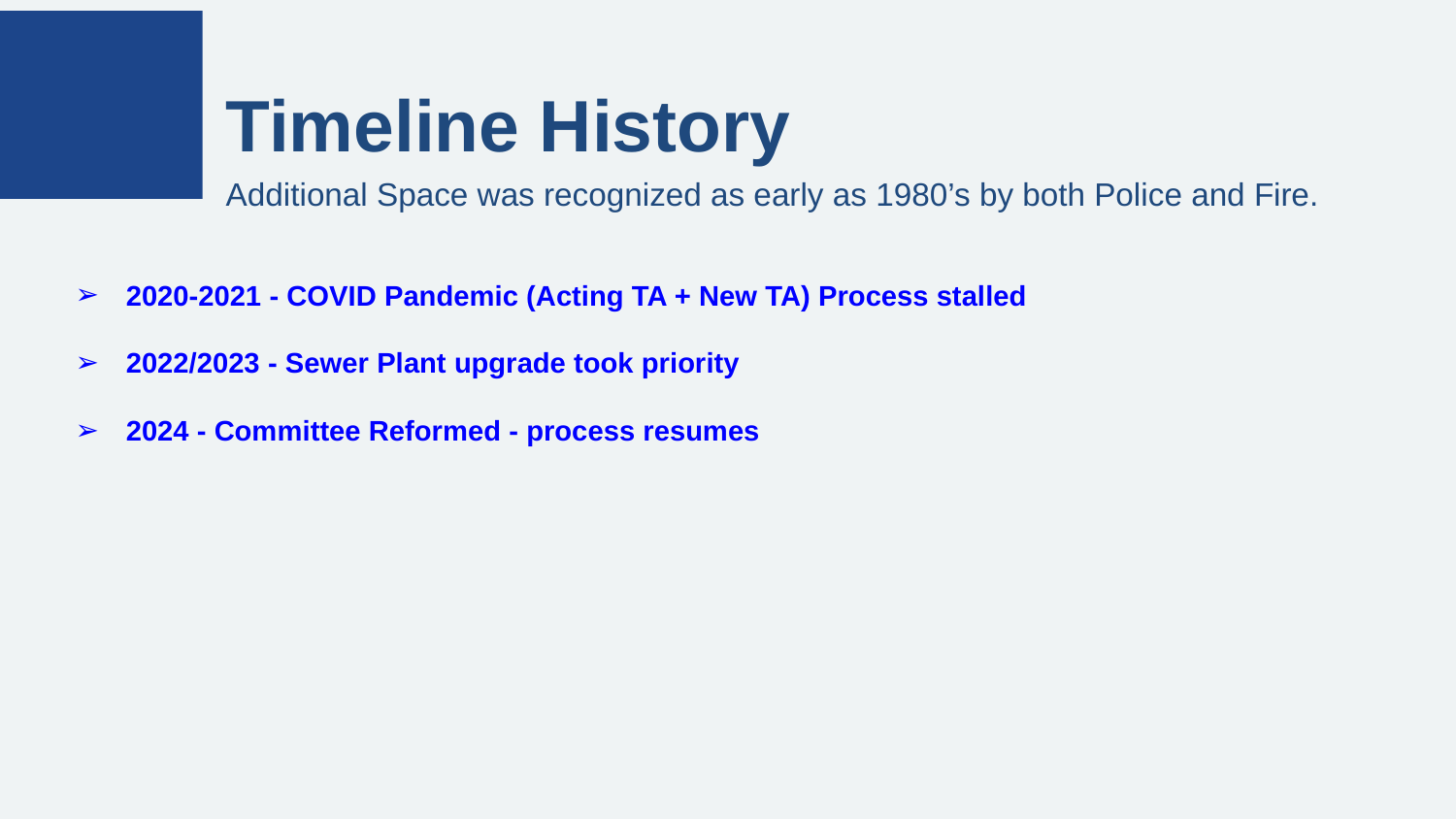

Timeline History
Additional Space was recognized as early as 1980’s by both Police and Fire.

2020-2021 - COVID Pandemic (Acting TA + New TA) Process stalled

2022/2023 - Sewer Plant upgrade took priority

2024 - Committee Reformed - process resumes